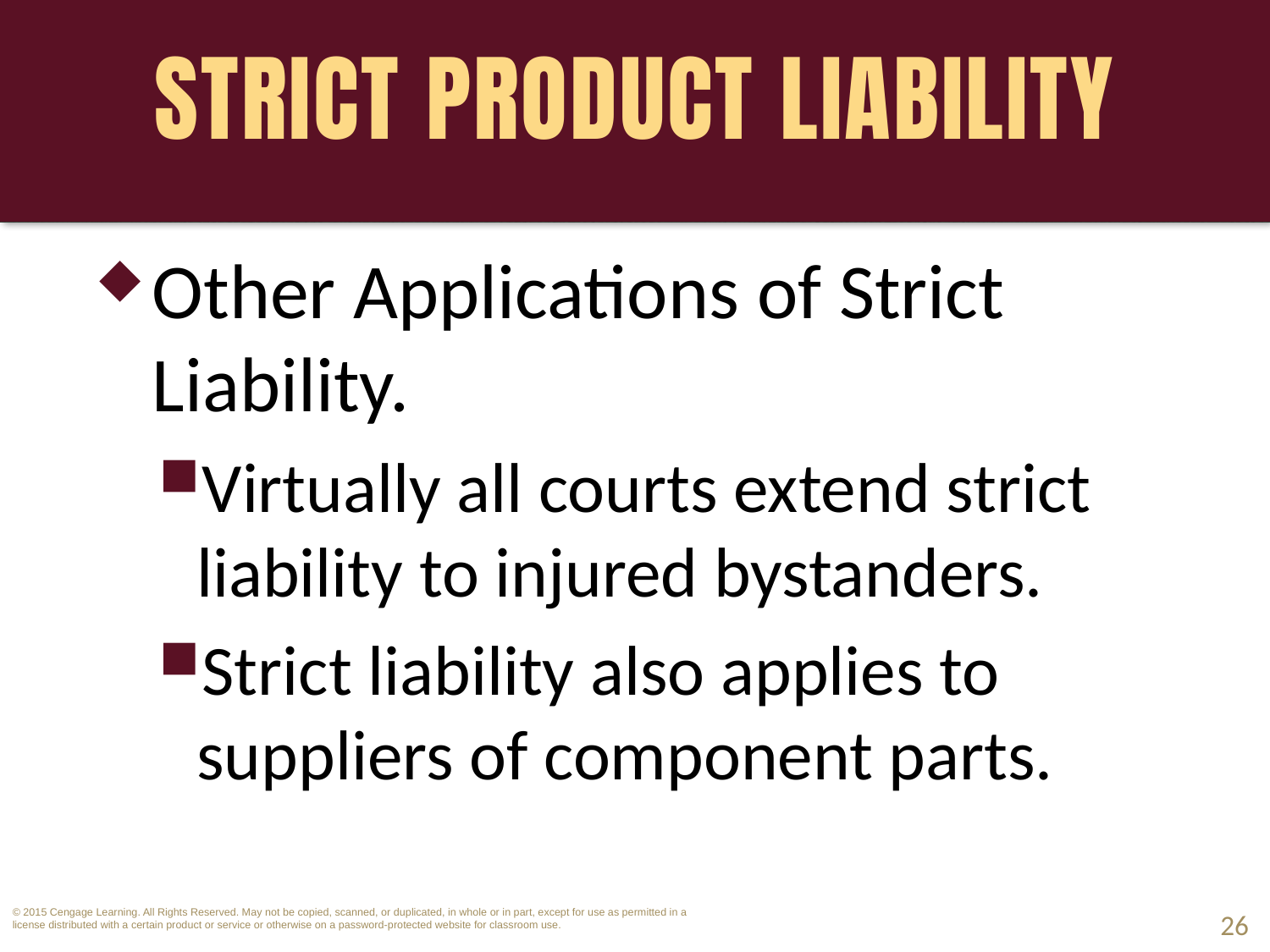

# Strict Product Liability
Other Applications of Strict Liability.
Virtually all courts extend strict liability to injured bystanders.
Strict liability also applies to suppliers of component parts.
26